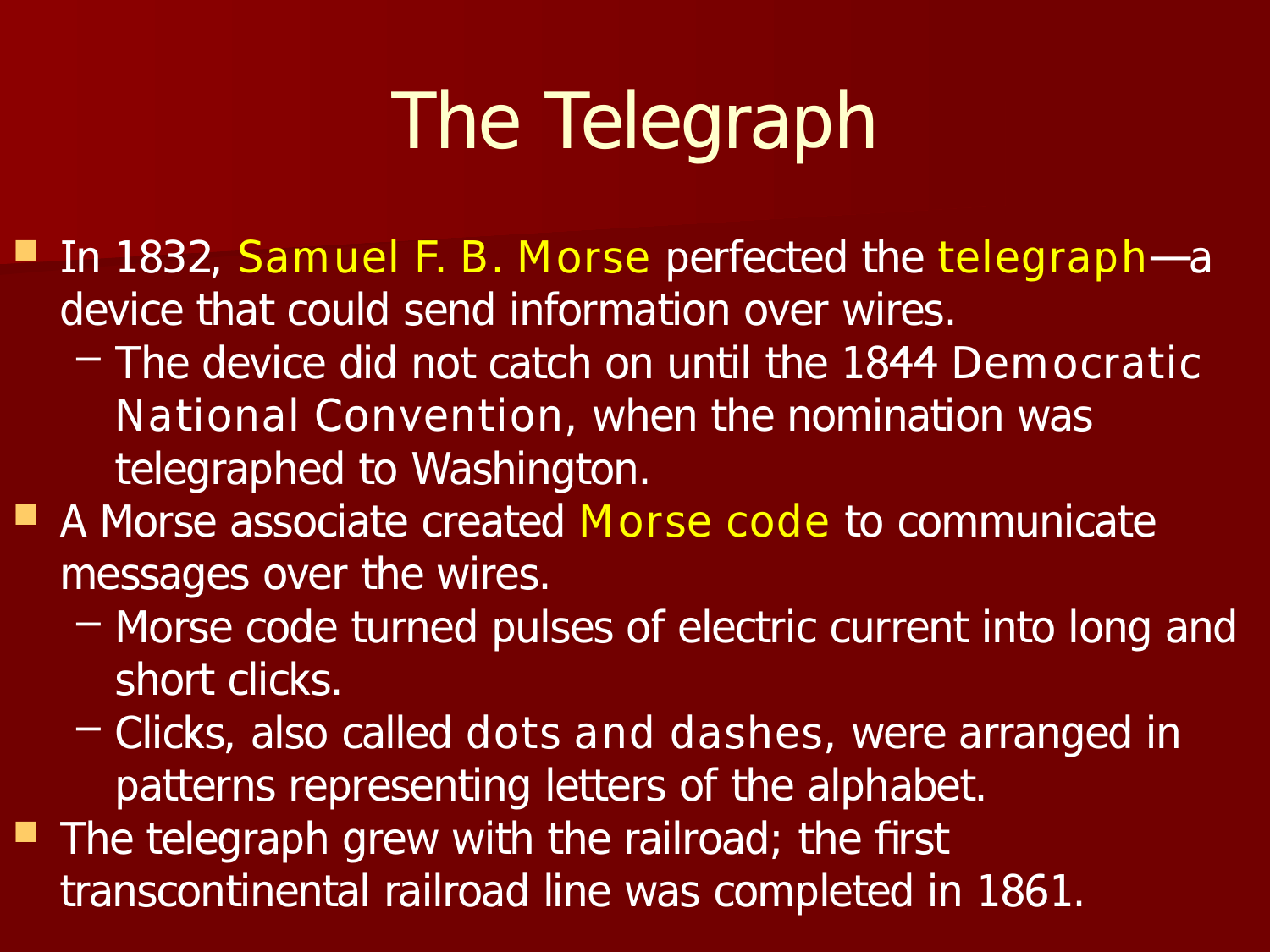

# The Telegraph
In 1832, Samuel F. B. Morse perfected the telegraph—a device that could send information over wires.
The device did not catch on until the 1844 Democratic National Convention, when the nomination was telegraphed to Washington.
A Morse associate created Morse code to communicate messages over the wires.
Morse code turned pulses of electric current into long and short clicks.
Clicks, also called dots and dashes, were arranged in patterns representing letters of the alphabet.
The telegraph grew with the railroad; the first transcontinental railroad line was completed in 1861.